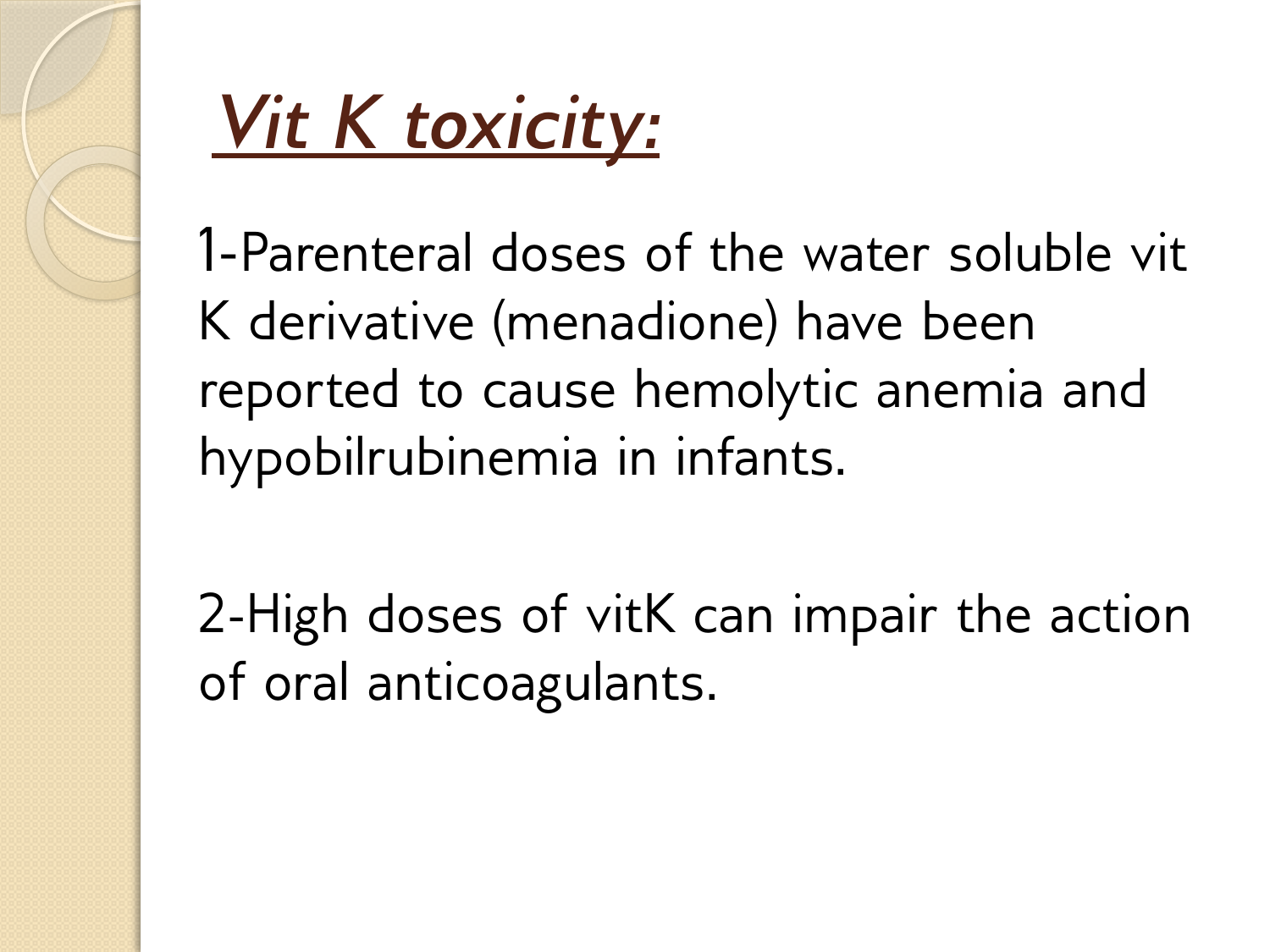

# Vit K toxicity:
1-Parenteral doses of the water soluble vit K derivative (menadione) have been reported to cause hemolytic anemia and hypobilrubinemia in infants.

2-High doses of vitK can impair the action of oral anticoagulants.